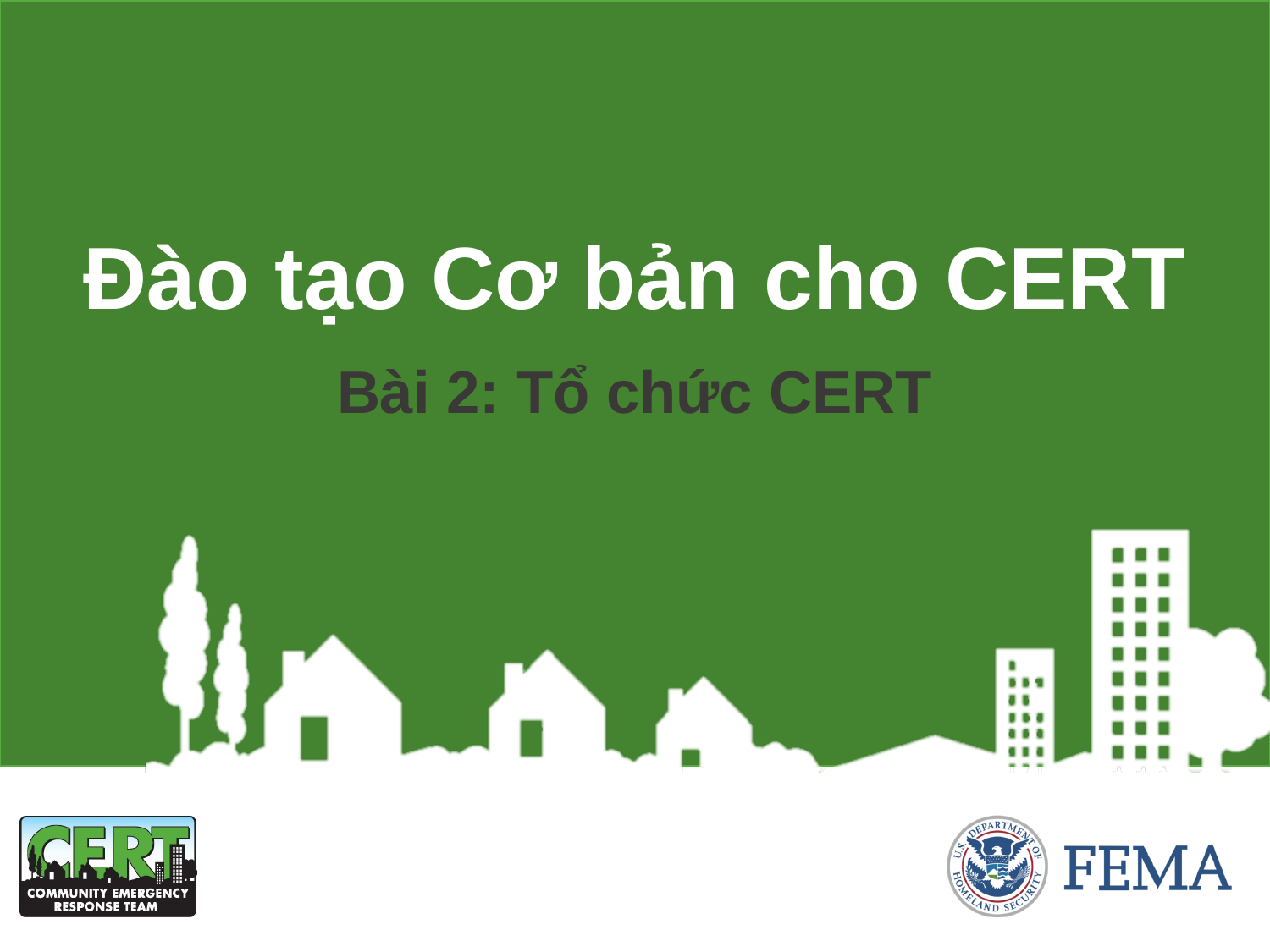

Đào tạo Cơ bản cho CERT
Bài 2: Tổ chức CERT